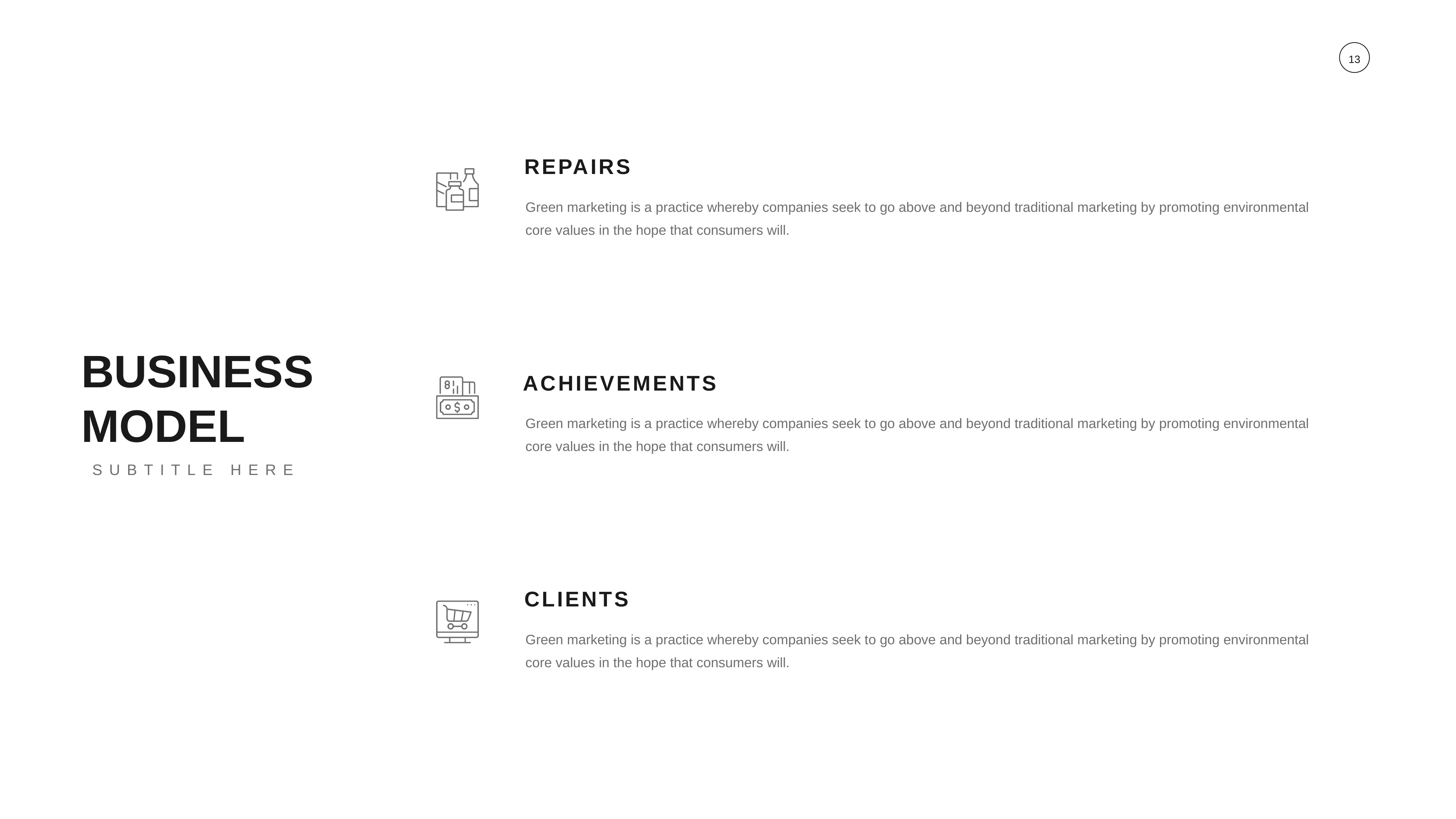

REPAIRS

Green marketing is a practice whereby companies seek to go above and beyond traditional marketing by promoting environmental core values in the hope that consumers will.
BUSINESS
MODEL
ACHIEVEMENTS

Green marketing is a practice whereby companies seek to go above and beyond traditional marketing by promoting environmental core values in the hope that consumers will.
SUBTITLE HERE
CLIENTS

Green marketing is a practice whereby companies seek to go above and beyond traditional marketing by promoting environmental core values in the hope that consumers will.